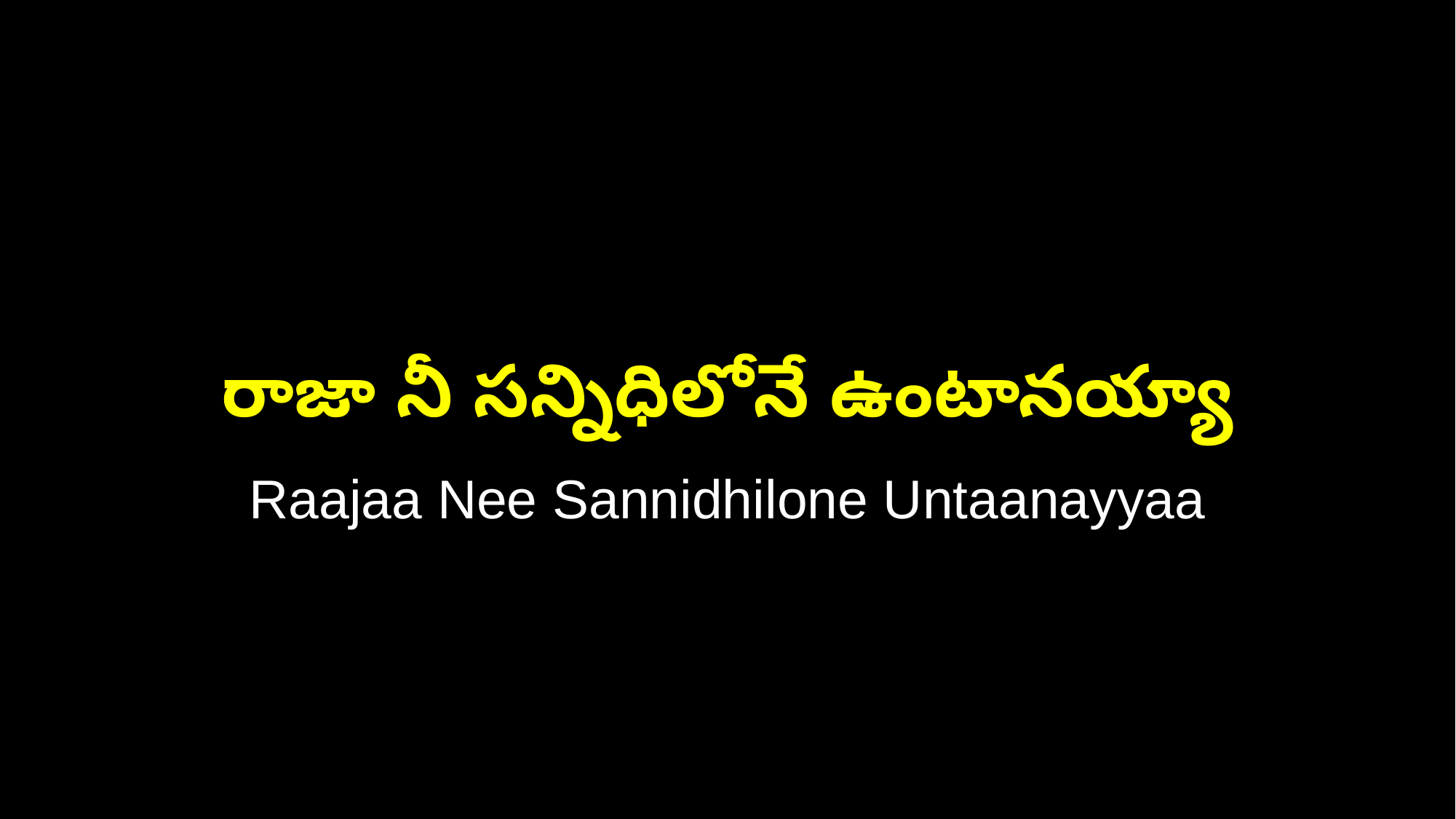

రాజా నీ సన్నిధిలోనే ఉంటానయ్యా
Raajaa Nee Sannidhilone Untaanayyaa